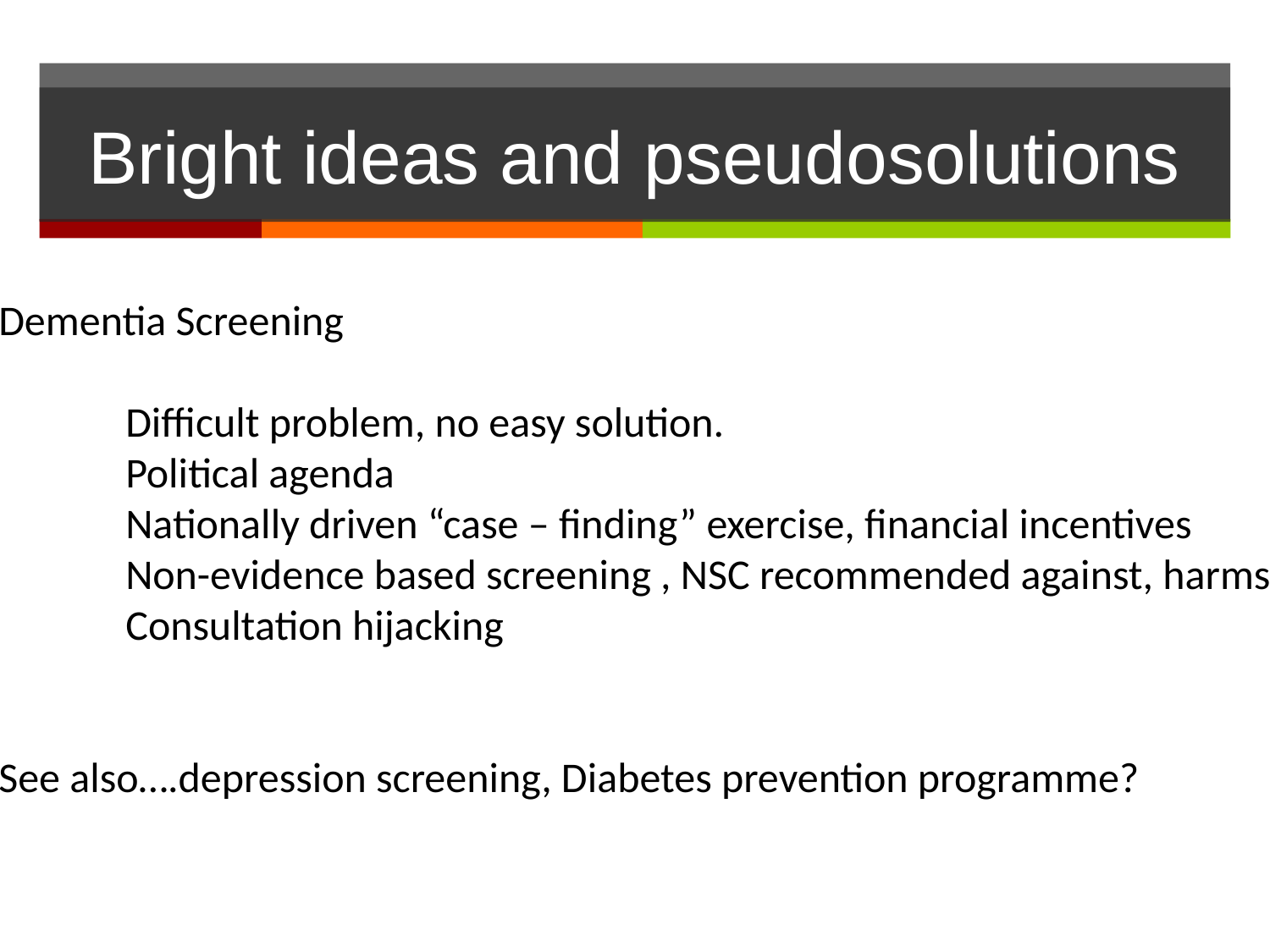

# Bright ideas and pseudosolutions
Dementia Screening

	Difficult problem, no easy solution.
	Political agenda
	Nationally driven “case – finding” exercise, financial incentives
	Non-evidence based screening , NSC recommended against, harms.
	Consultation hijacking

See also….depression screening, Diabetes prevention programme?